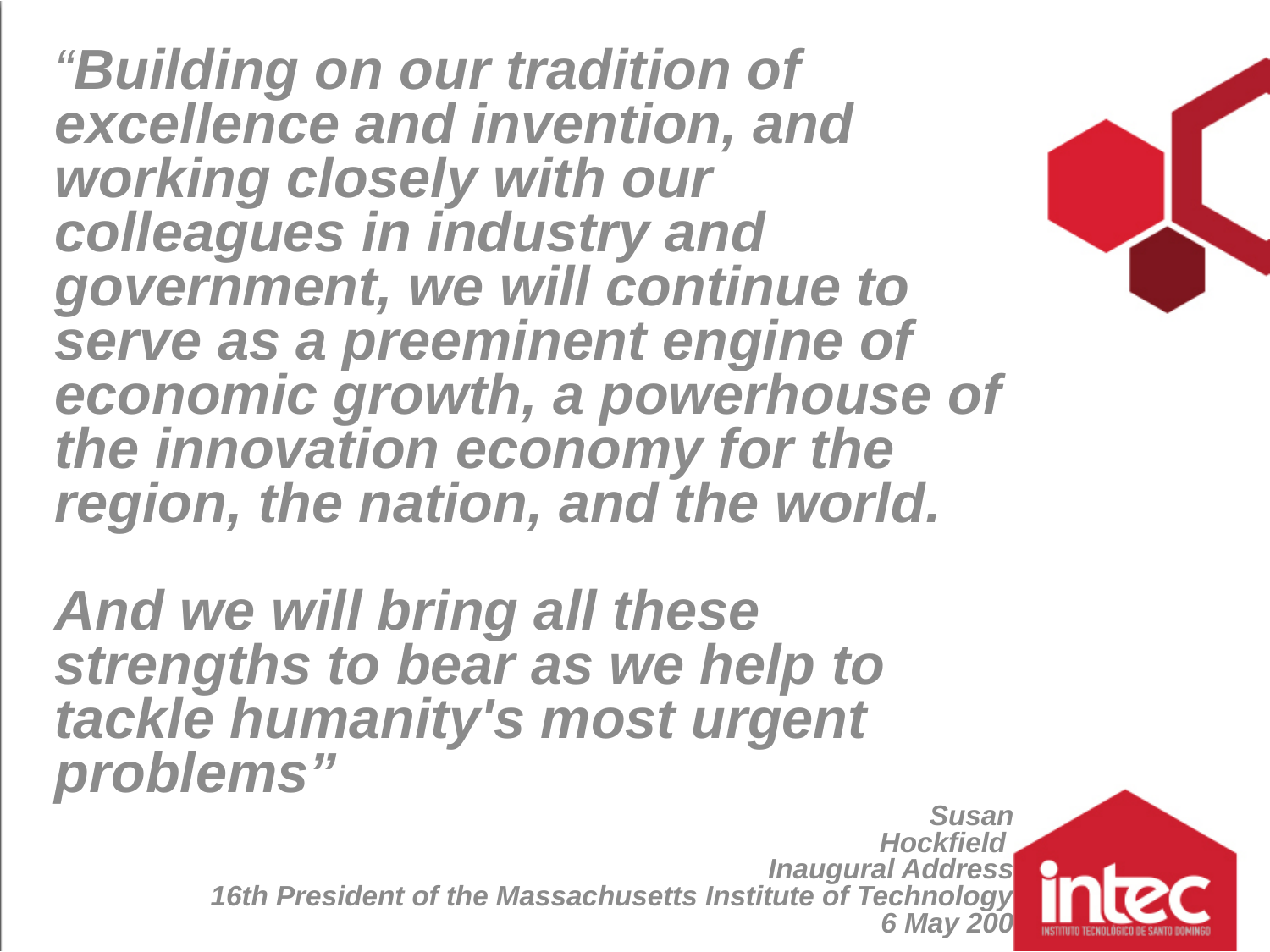

“Building on our tradition of excellence and invention, and working closely with our colleagues in industry and government, we will continue to serve as a preeminent engine of economic growth, a powerhouse of the innovation economy for the region, the nation, and the world.

And we will bring all these strengths to bear as we help to tackle humanity's most urgent problems”
						Susan Hockfield
Inaugural Address
16th President of the Massachusetts Institute of Technology
6 May 200